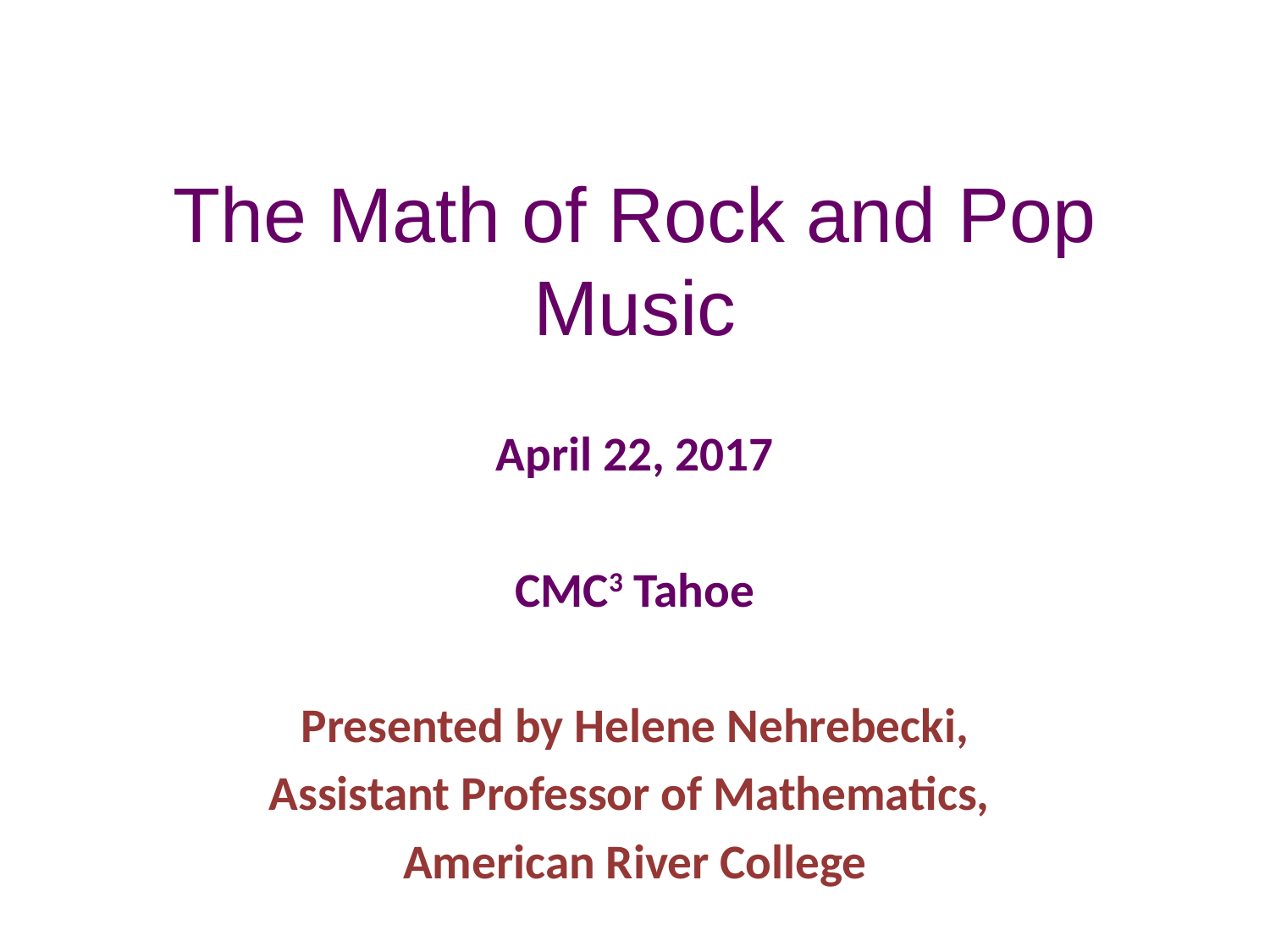

# The Math of Rock and Pop Music
April 22, 2017

CMC3 Tahoe

Presented by Helene Nehrebecki,
Assistant Professor of Mathematics,
American River College